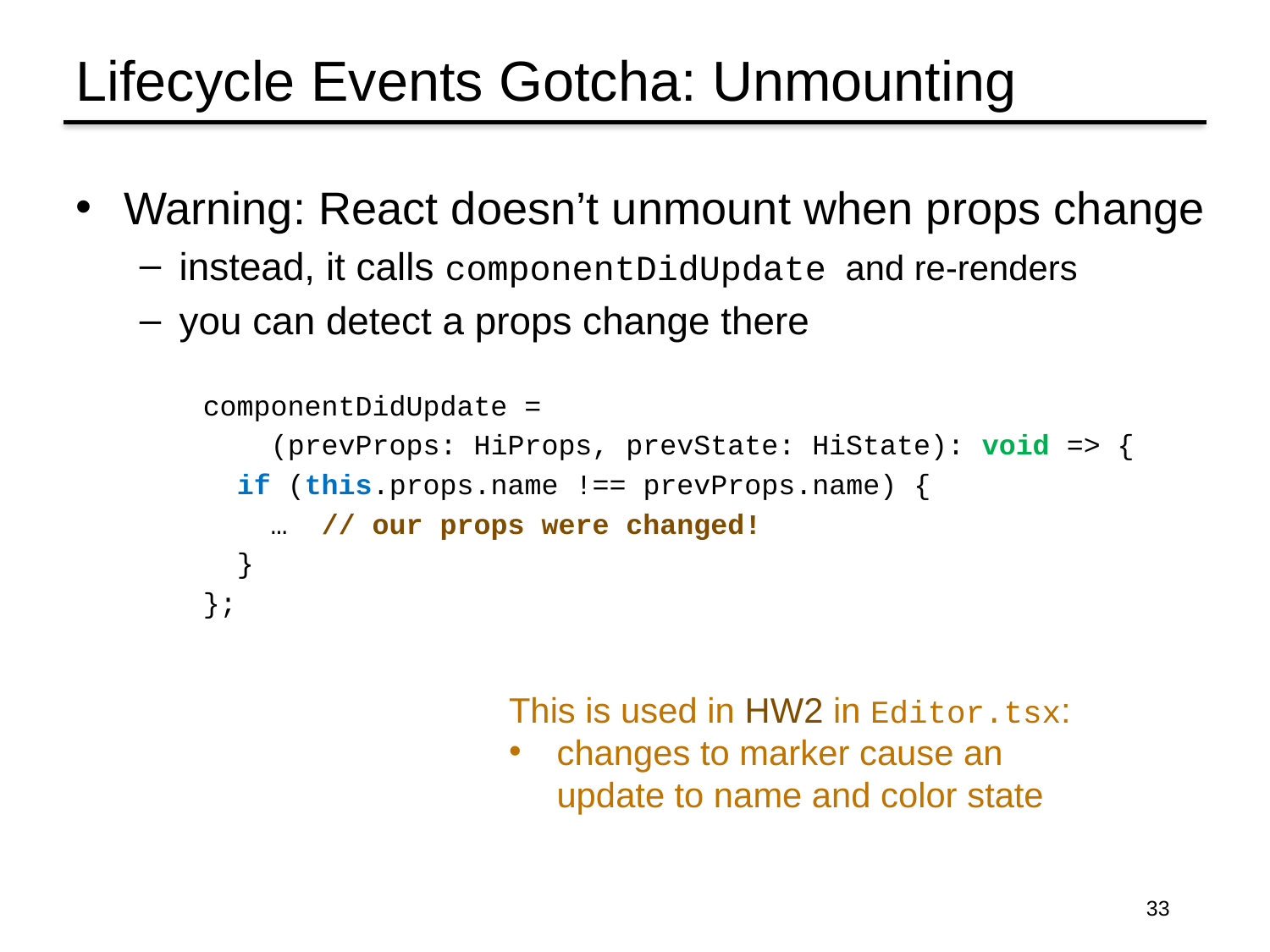

# Lifecycle Events Gotcha: Unmounting
Warning: React doesn’t unmount when props change
instead, it calls componentDidUpdate  and re-renders
you can detect a props change there

componentDidUpdate =
    (prevProps: HiProps, prevState: HiState): void => {
  if (this.props.name !== prevProps.name) {
    …  // our props were changed!
  }
};

This is used in HW2 in Editor.tsx:
changes to marker cause an
update to name and color state
33